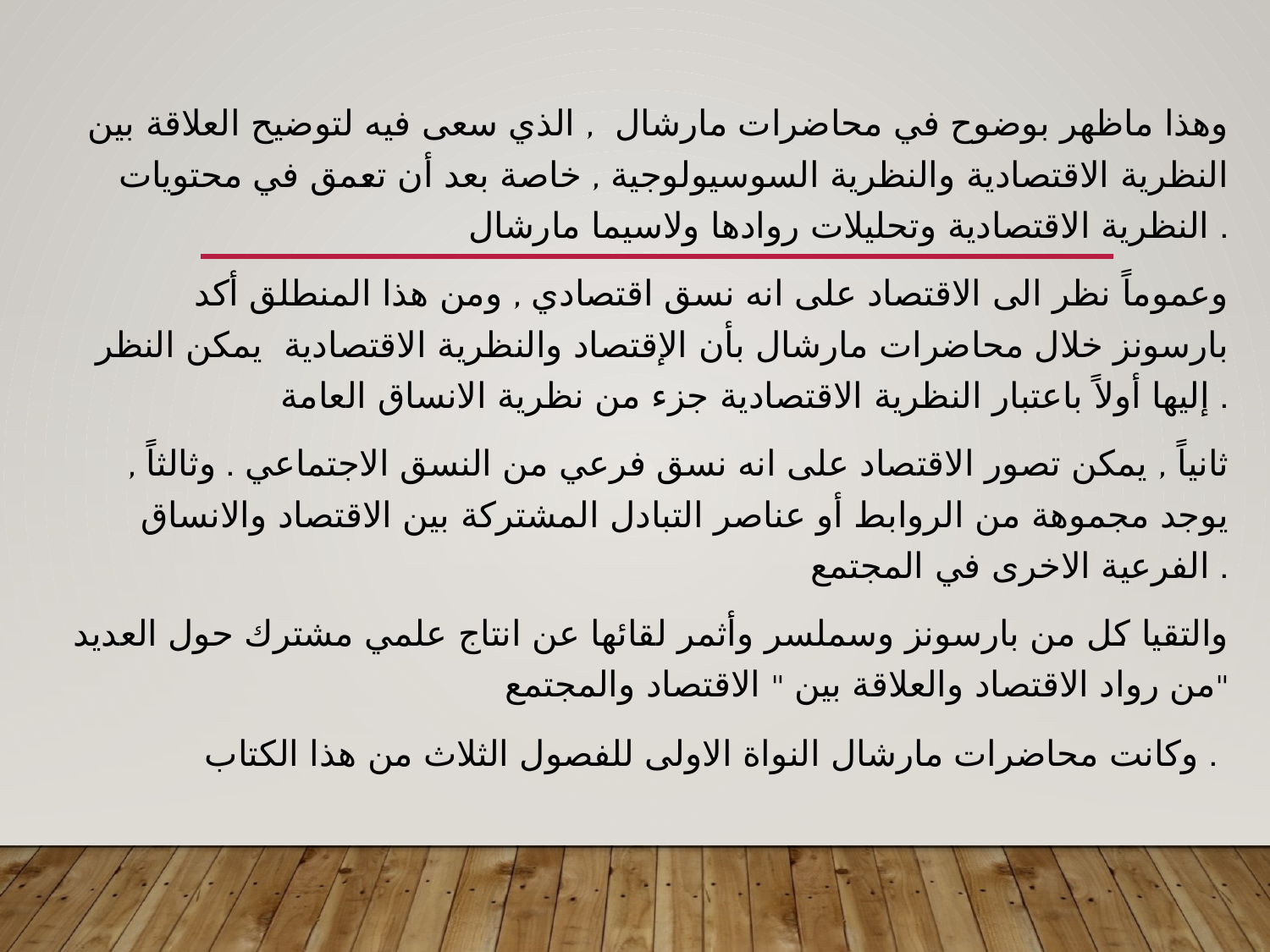

#
وهذا ماظهر بوضوح في محاضرات مارشال  , الذي سعى فيه لتوضيح العلاقة بين النظرية الاقتصادية والنظرية السوسيولوجية , خاصة بعد أن تعمق في محتويات النظرية الاقتصادية وتحليلات روادها ولاسيما مارشال .
وعموماً نظر الى الاقتصاد على انه نسق اقتصادي , ومن هذا المنطلق أكد بارسونز خلال محاضرات مارشال بأن الإقتصاد والنظرية الاقتصادية  يمكن النظر إليها أولاً باعتبار النظرية الاقتصادية جزء من نظرية الانساق العامة .
ثانياً , يمكن تصور الاقتصاد على انه نسق فرعي من النسق الاجتماعي . وثالثاً , يوجد مجموهة من الروابط أو عناصر التبادل المشتركة بين الاقتصاد والانساق الفرعية الاخرى في المجتمع .
والتقيا كل من بارسونز وسملسر وأثمر لقائها عن انتاج علمي مشترك حول العديد من رواد الاقتصاد والعلاقة بين " الاقتصاد والمجتمع"
وكانت محاضرات مارشال النواة الاولى للفصول الثلاث من هذا الكتاب .